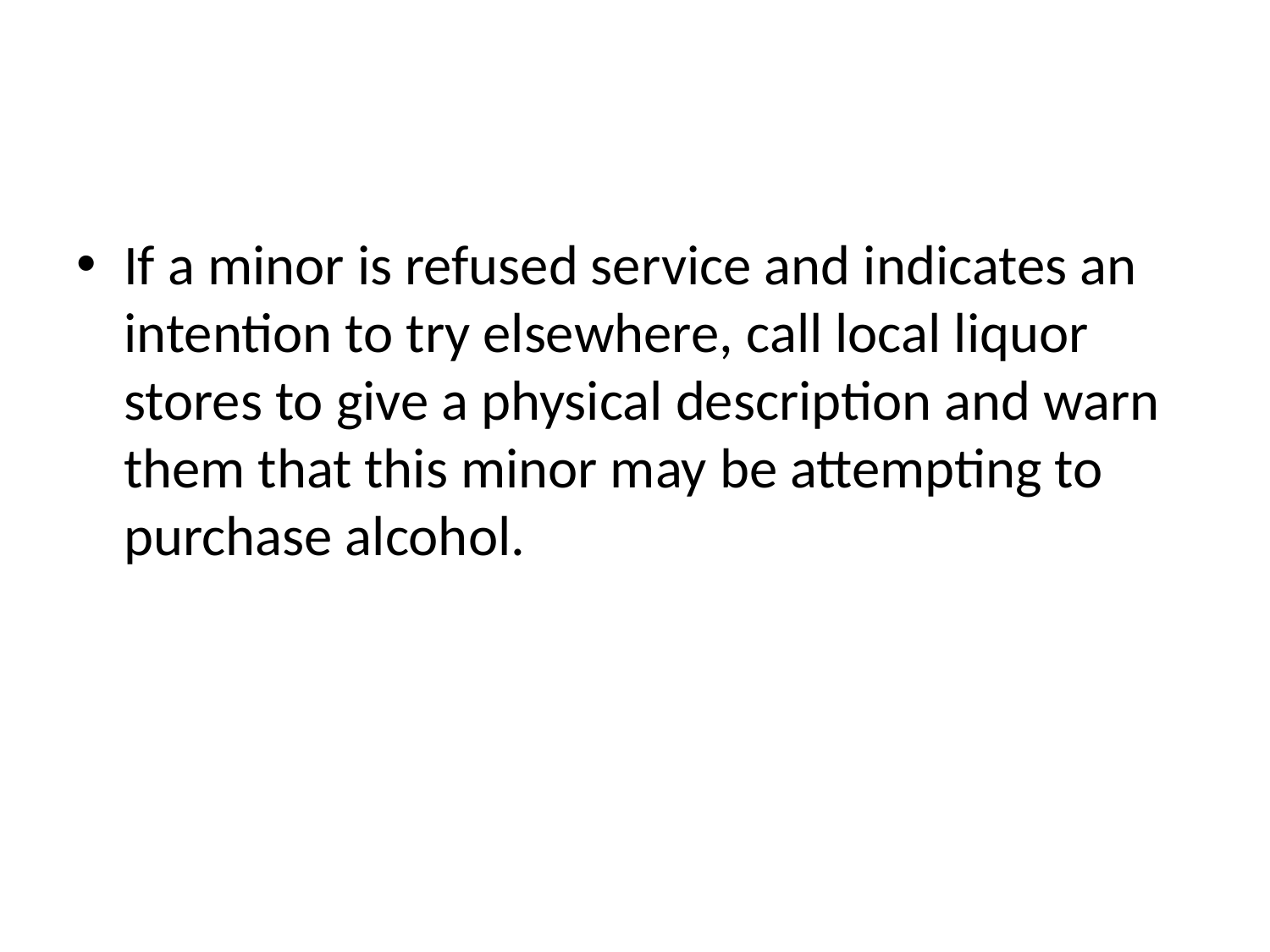

#
If a minor is refused service and indicates an intention to try elsewhere, call local liquor stores to give a physical description and warn them that this minor may be attempting to purchase alcohol.